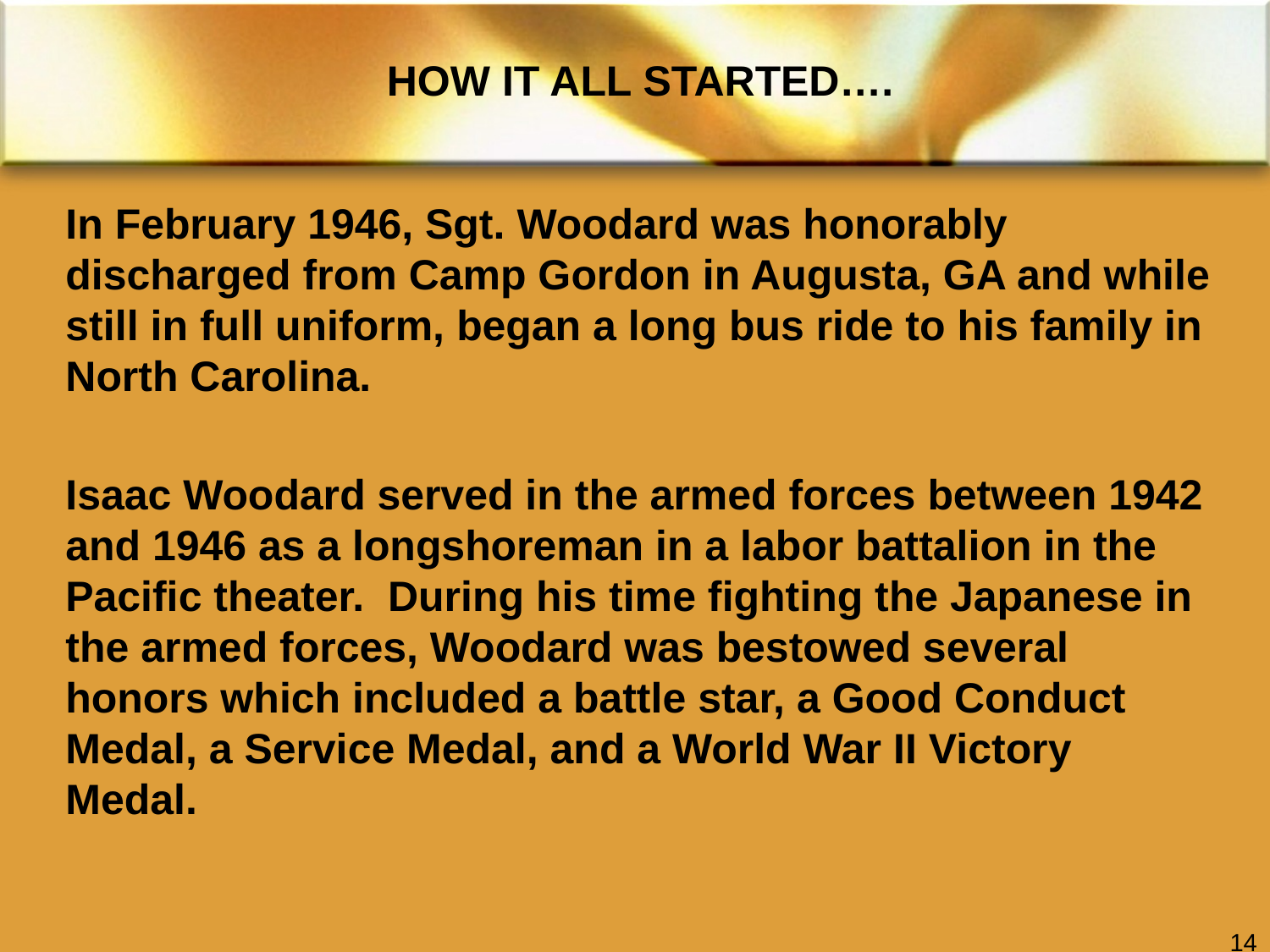

# HOW IT ALL STARTED….
In February 1946, Sgt. Woodard was honorably discharged from Camp Gordon in Augusta, GA and while still in full uniform, began a long bus ride to his family in North Carolina.

Isaac Woodard served in the armed forces between 1942 and 1946 as a longshoreman in a labor battalion in the Pacific theater.  During his time fighting the Japanese in the armed forces, Woodard was bestowed several honors which included a battle star, a Good Conduct Medal, a Service Medal, and a World War II Victory Medal.

14